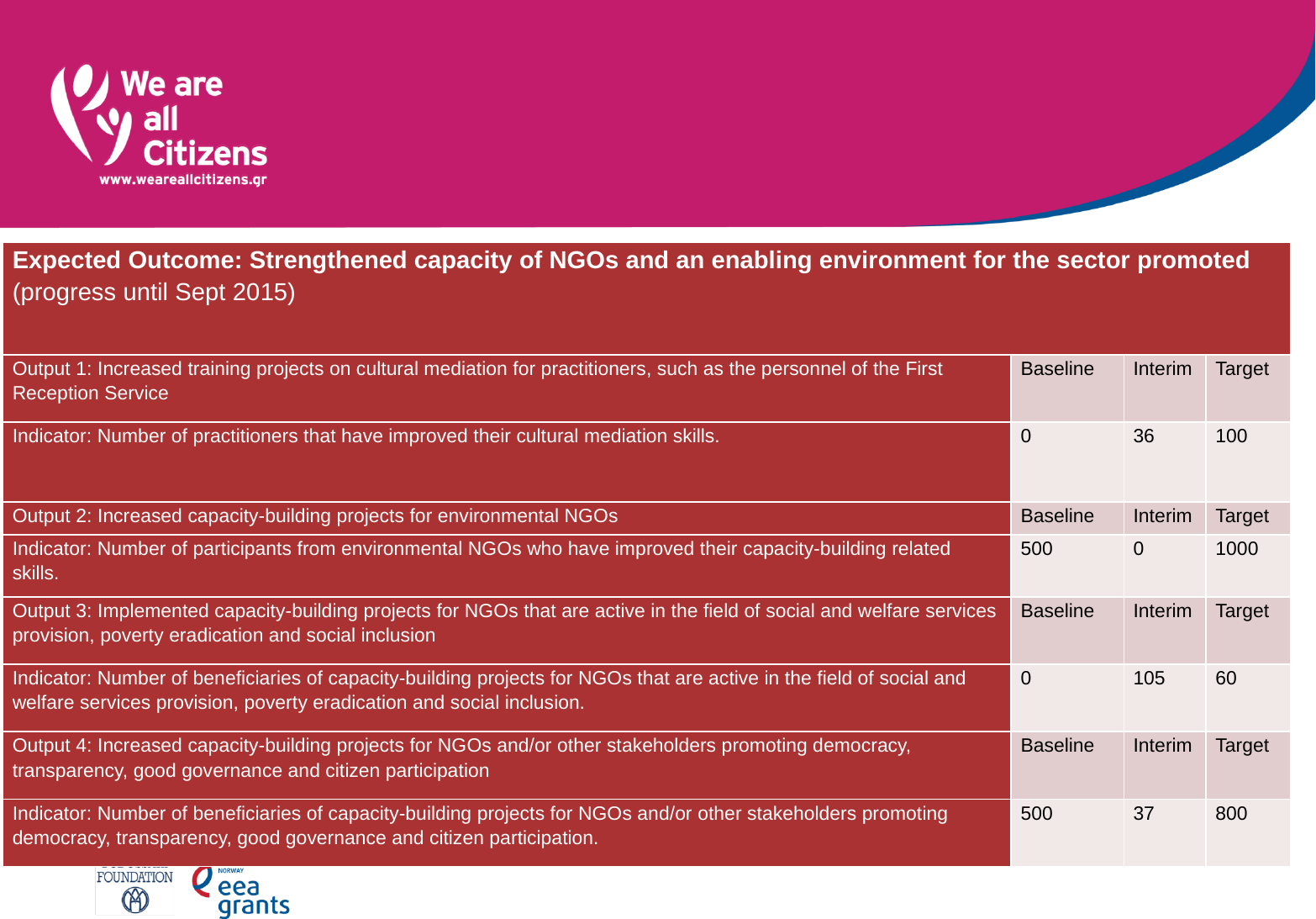

| Expected Outcome: Strengthened capacity of NGOs and an enabling environment for the sector promoted (progress until Sept 2015) |  |  |  |
| --- | --- | --- | --- |
| Output 1: Increased training projects on cultural mediation for practitioners, such as the personnel of the First Reception Service | Baseline | Interim | Target |
| Indicator: Number of practitioners that have improved their cultural mediation skills. | 0 | 36 | 100 |
| Output 2: Increased capacity-building projects for environmental NGOs | Baseline | Interim | Target |
| Indicator: Number of participants from environmental NGOs who have improved their capacity-building related skills. | 500 | 0 | 1000 |
| Output 3: Implemented capacity-building projects for NGOs that are active in the field of social and welfare services provision, poverty eradication and social inclusion | Baseline | Interim | Target |
| Indicator: Number of beneficiaries of capacity-building projects for NGOs that are active in the field of social and welfare services provision, poverty eradication and social inclusion. | 0 | 105 | 60 |
| Output 4: Increased capacity-building projects for NGOs and/or other stakeholders promoting democracy, transparency, good governance and citizen participation | Baseline | Interim | Target |
| Indicator: Number of beneficiaries of capacity-building projects for NGOs and/or other stakeholders promoting democracy, transparency, good governance and citizen participation. | 500 | 37 | 800 |